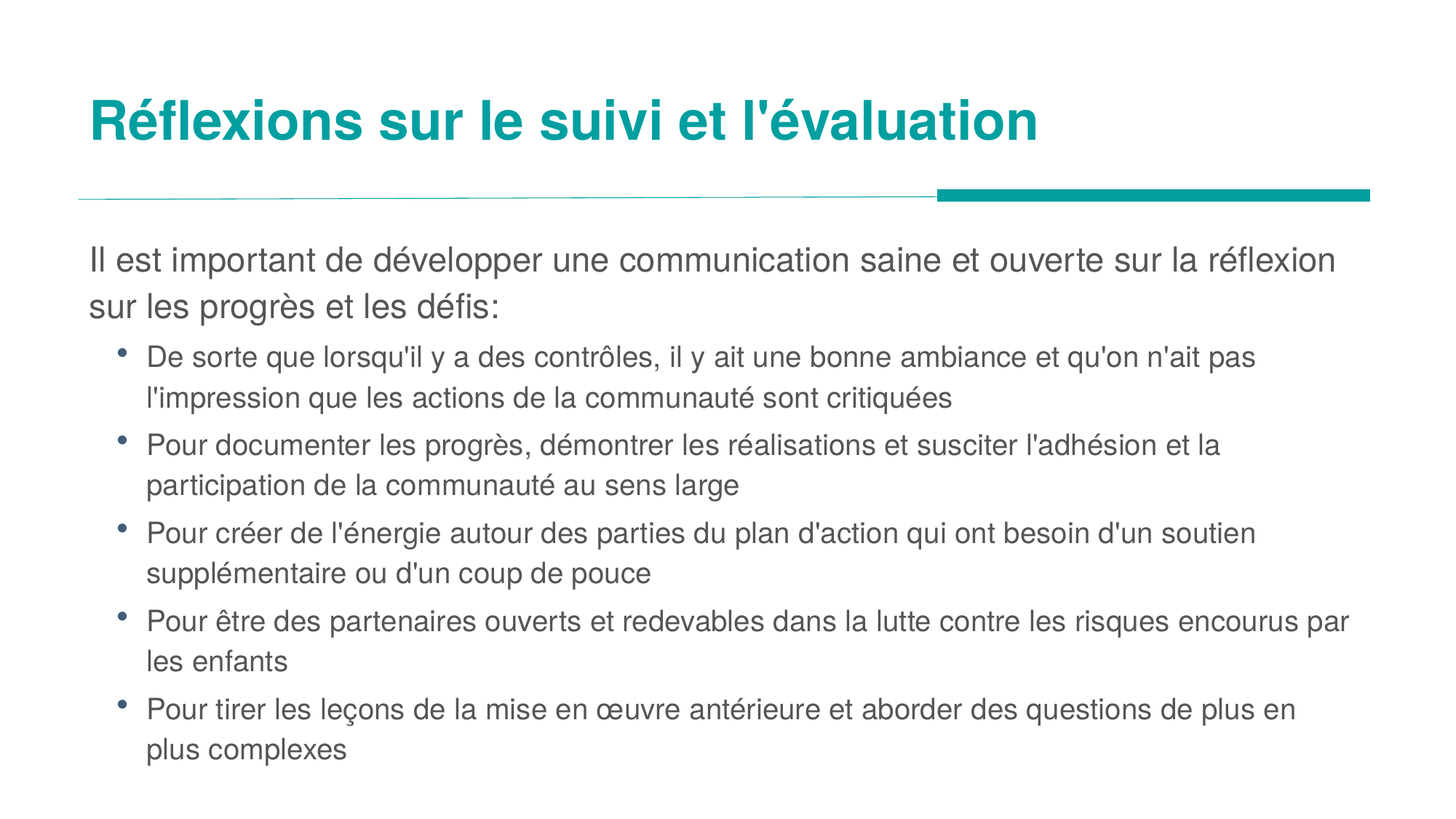

# Réflexions sur le suivi et l'évaluation
Il est important de développer une communication saine et ouverte sur la réflexion sur les progrès et les défis:
De sorte que lorsqu'il y a des contrôles, il y ait une bonne ambiance et qu'on n'ait pas l'impression que les actions de la communauté sont critiquées
Pour documenter les progrès, démontrer les réalisations et susciter l'adhésion et la participation de la communauté au sens large
Pour créer de l'énergie autour des parties du plan d'action qui ont besoin d'un soutien supplémentaire ou d'un coup de pouce
Pour être des partenaires ouverts et redevables dans la lutte contre les risques encourus par les enfants
Pour tirer les leçons de la mise en œuvre antérieure et aborder des questions de plus en plus complexes